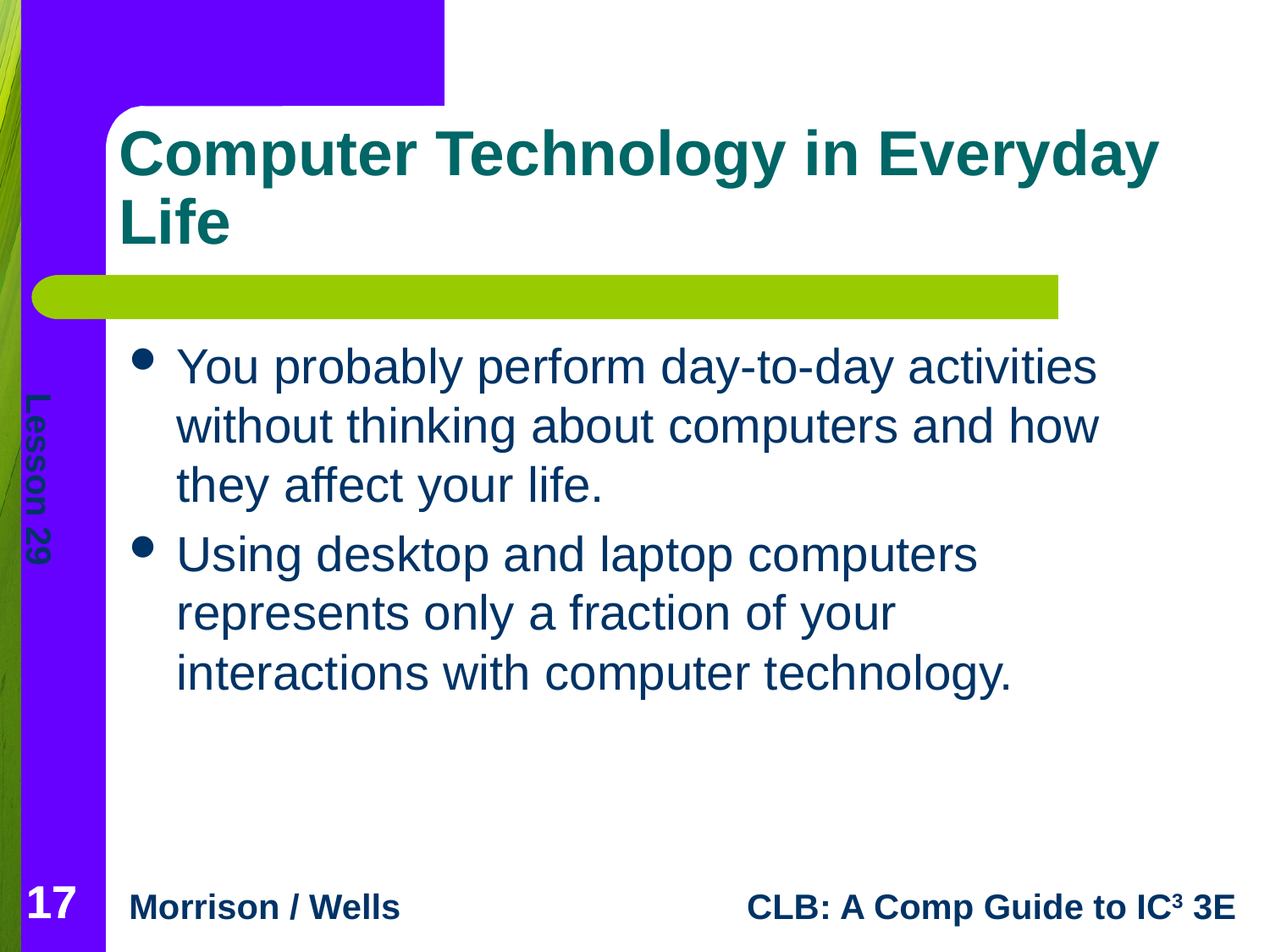

# Computer Technology in Everyday Life
You probably perform day-to-day activities without thinking about computers and how they affect your life.
Using desktop and laptop computers represents only a fraction of your interactions with computer technology.

17
17
17